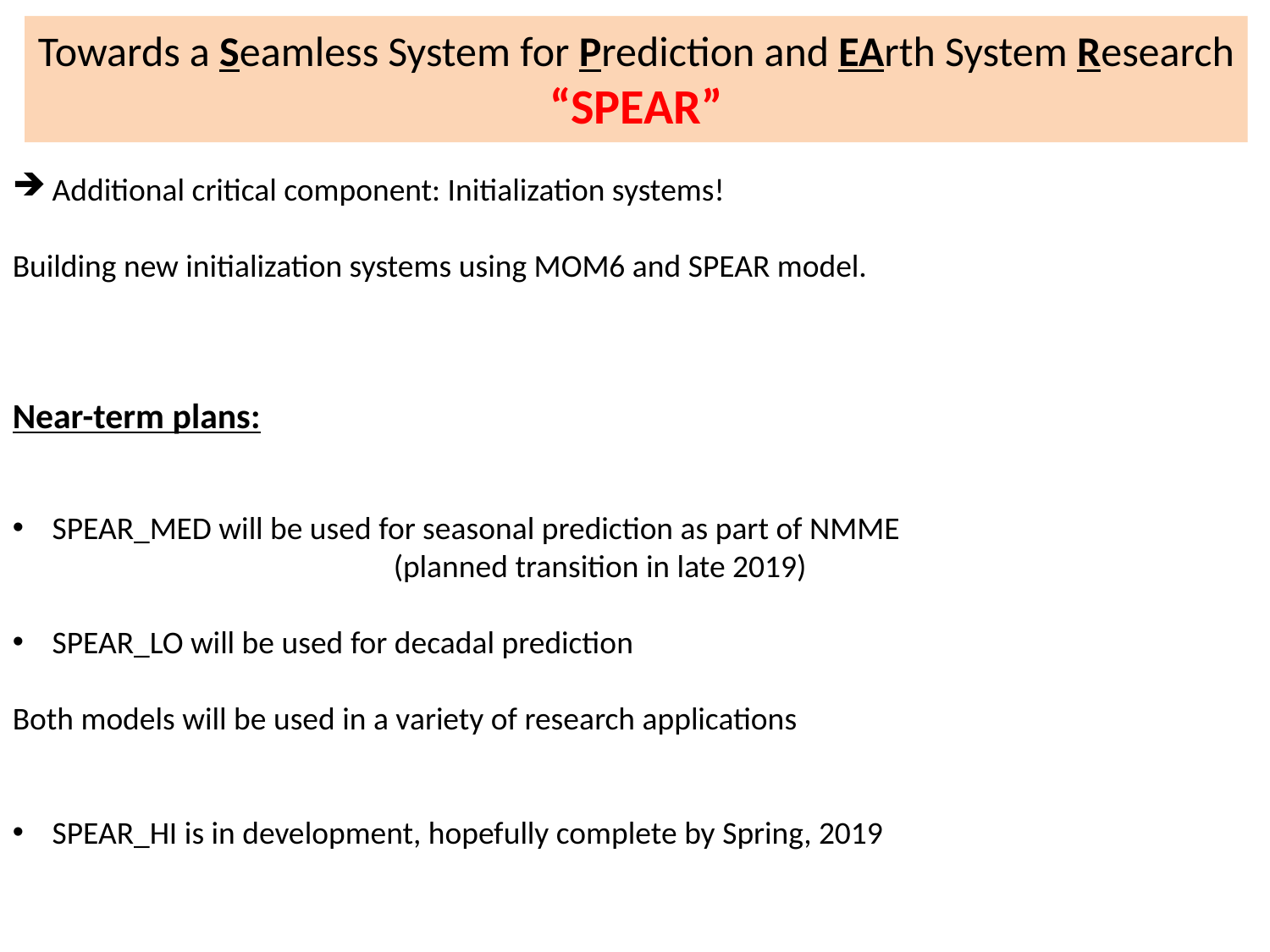

# Towards a Seamless System for Prediction and EArth System Research “SPEAR”
Additional critical component: Initialization systems!

Building new initialization systems using MOM6 and SPEAR model.

Near-term plans:

SPEAR_MED will be used for seasonal prediction as part of NMME
			(planned transition in late 2019)

SPEAR_LO will be used for decadal prediction

Both models will be used in a variety of research applications

SPEAR_HI is in development, hopefully complete by Spring, 2019